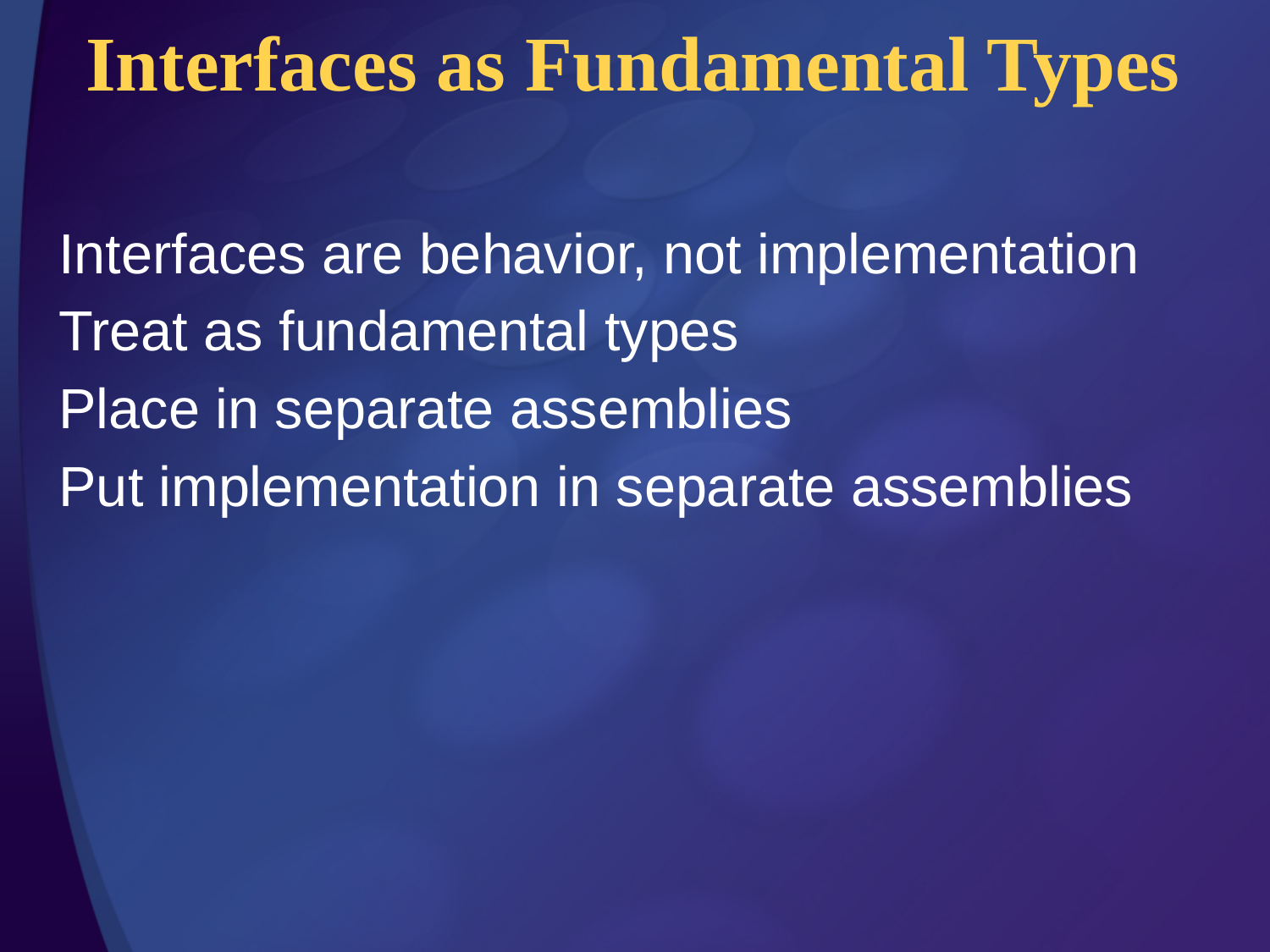

# Interfaces as Fundamental Types
Interfaces are behavior, not implementation
Treat as fundamental types
Place in separate assemblies
Put implementation in separate assemblies